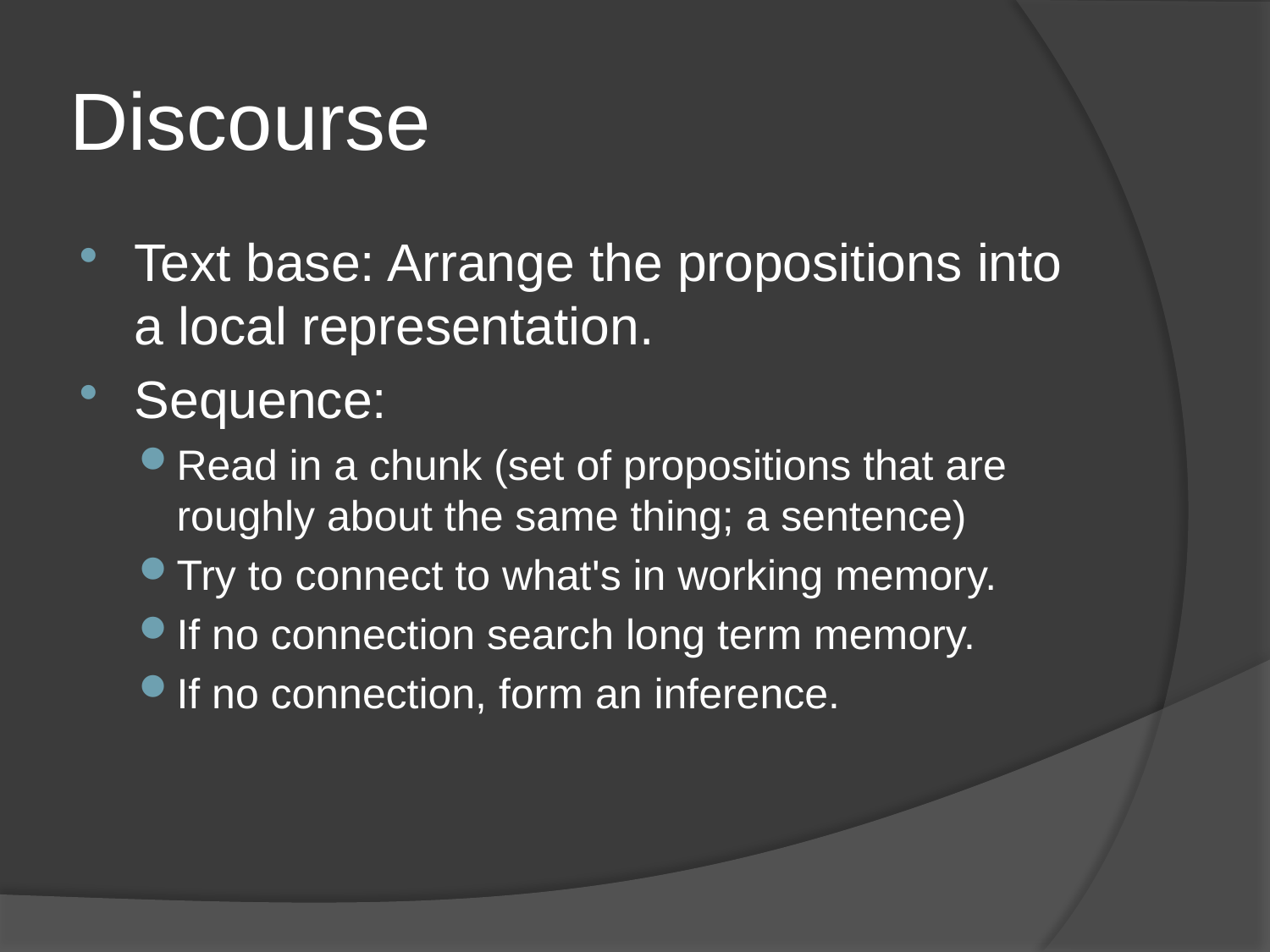

# Discourse
Text base: Arrange the propositions into a local representation.
Sequence:
Read in a chunk (set of propositions that are roughly about the same thing; a sentence)
Try to connect to what's in working memory.
If no connection search long term memory.
If no connection, form an inference.